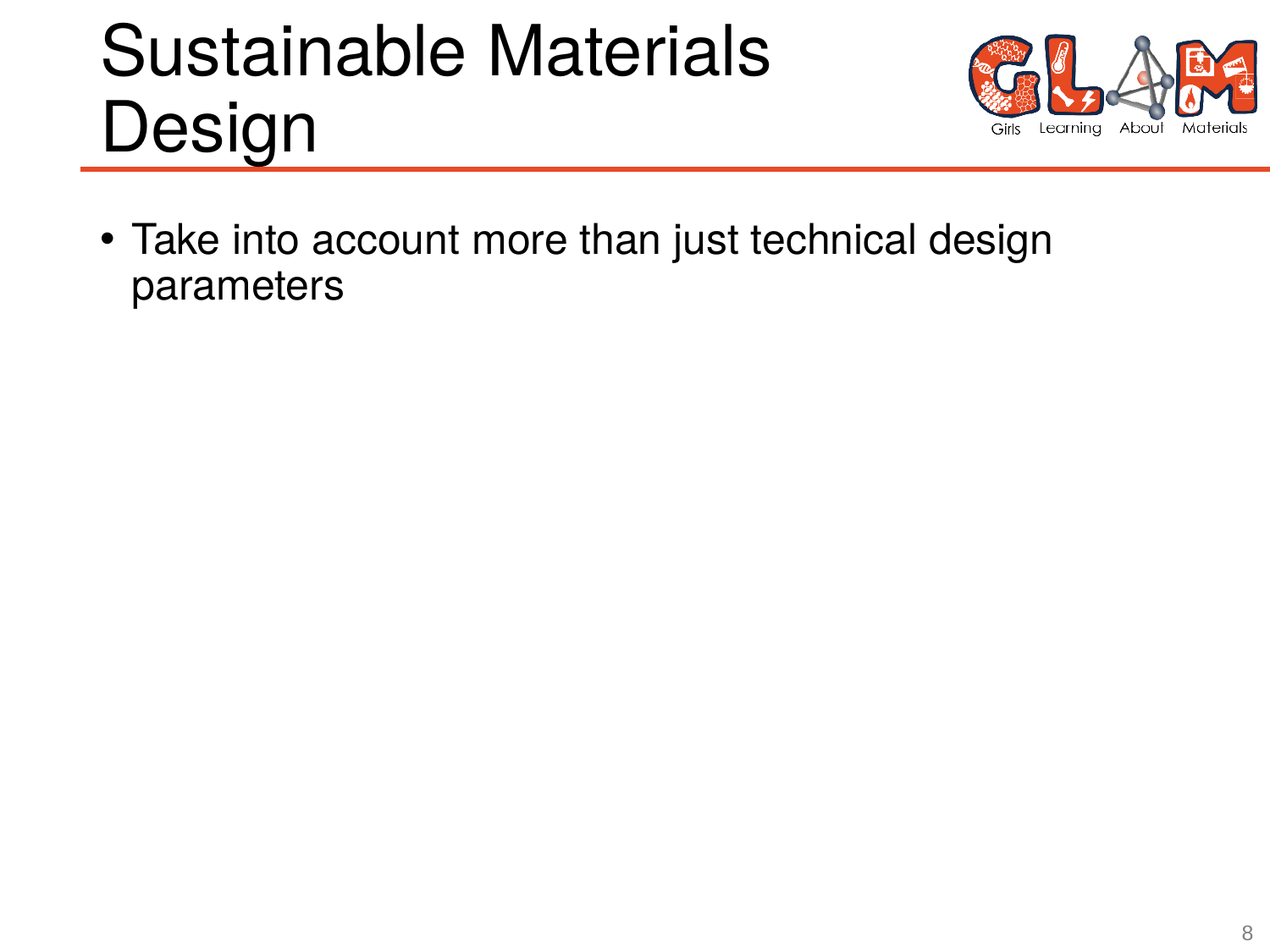

# Sustainable Materials Design
Take into account more than just technical design parameters